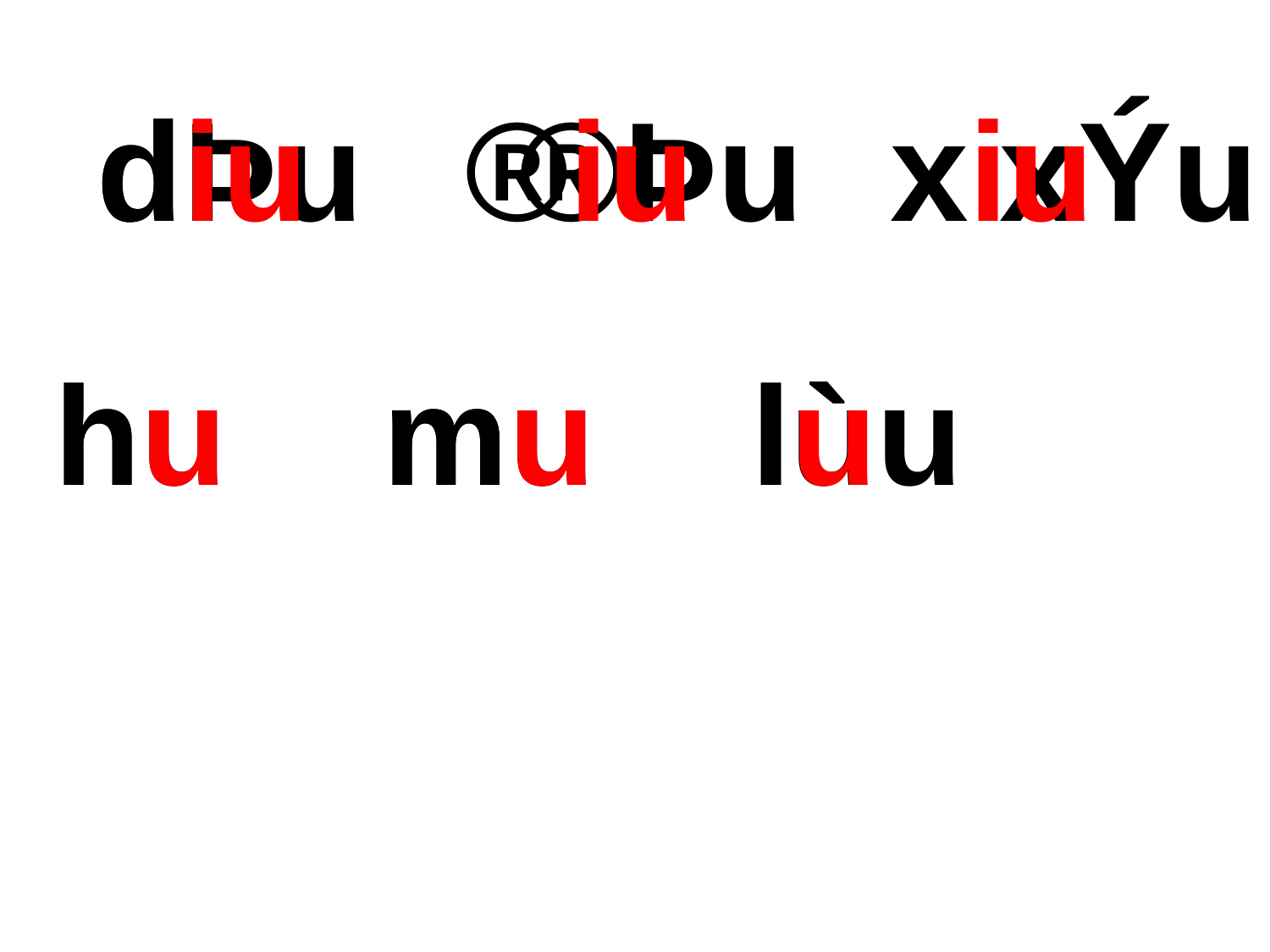

dÞu    ®Þu     xÝu
diu    ®iu     xiu
h­u    m­u    lùu
h­u    m­u    l­u